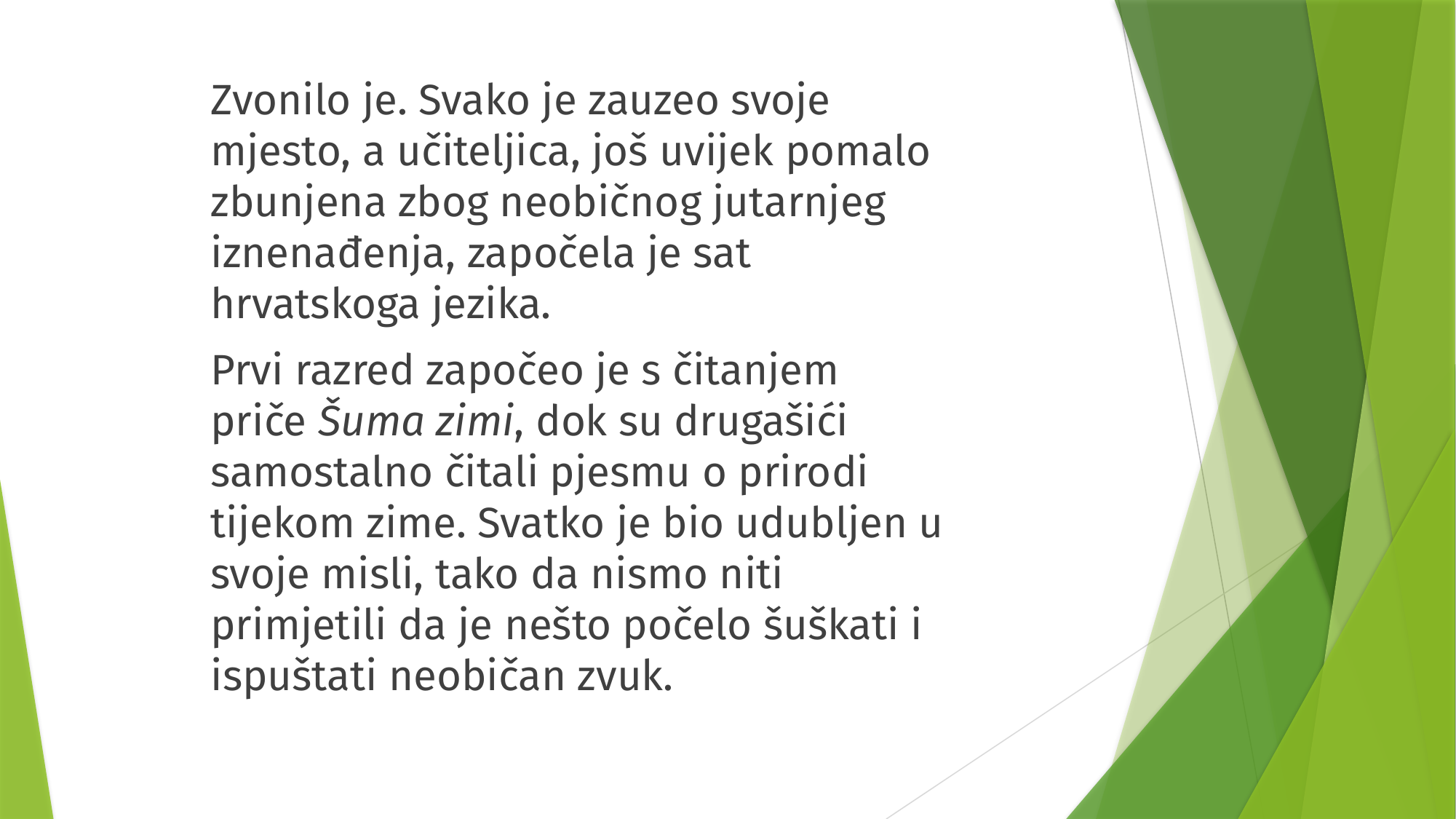

Zvonilo je. Svako je zauzeo svoje mjesto, a učiteljica, još uvijek pomalo zbunjena zbog neobičnog jutarnjeg iznenađenja, započela je sat hrvatskoga jezika.
Prvi razred započeo je s čitanjem priče Šuma zimi, dok su drugašići samostalno čitali pjesmu o prirodi tijekom zime. Svatko je bio udubljen u svoje misli, tako da nismo niti primjetili da je nešto počelo šuškati i ispuštati neobičan zvuk.